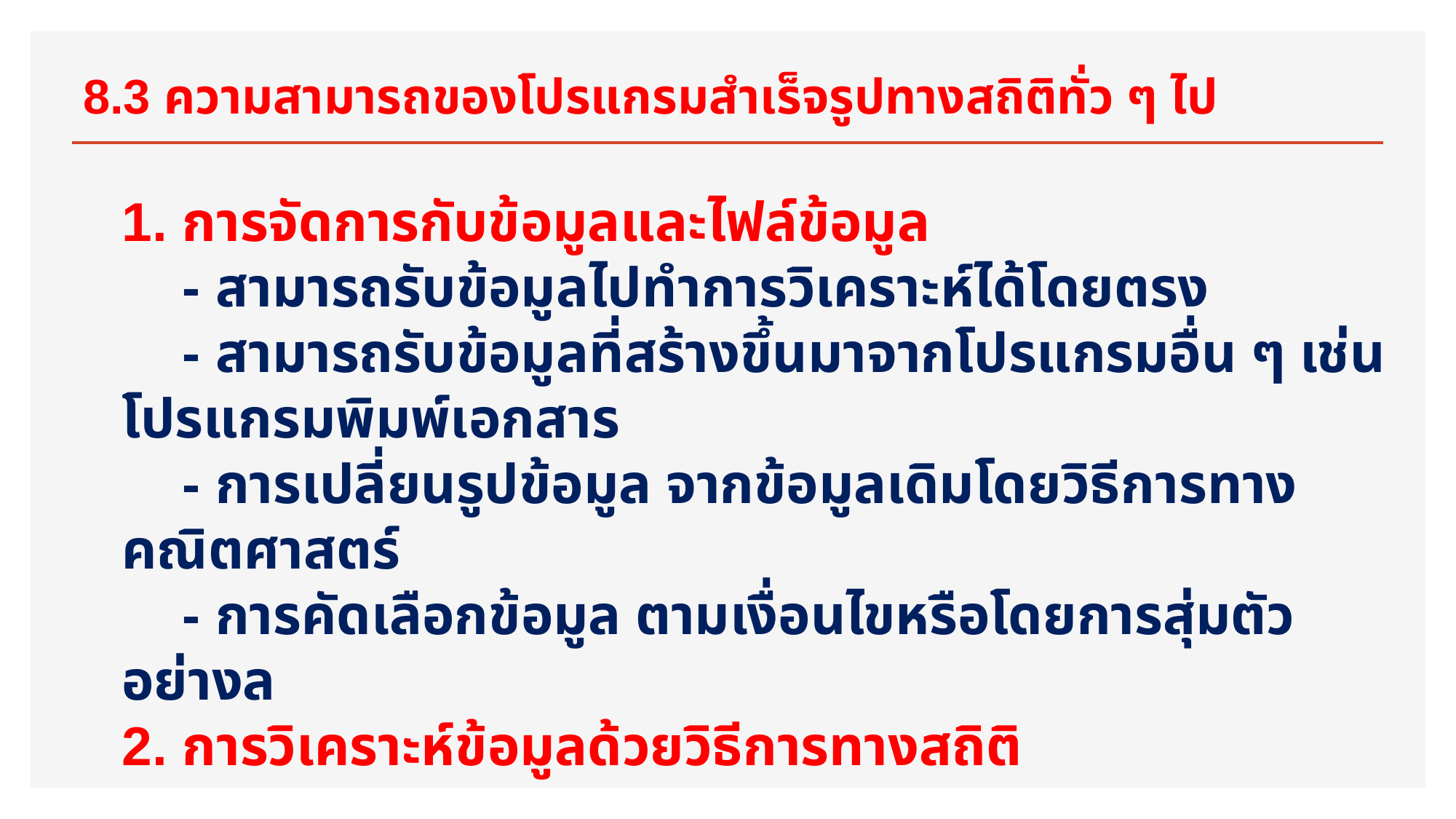

# 8.3 ความสามารถของโปรแกรมสำเร็จรูปทางสถิติทั่ว ๆ ไป
1. การจัดการกับข้อมูลและไฟล์ข้อมูล
    - สามารถรับข้อมูลไปทำการวิเคราะห์ได้โดยตรง
    - สามารถรับข้อมูลที่สร้างขึ้นมาจากโปรแกรมอื่น ๆ เช่นโปรแกรมพิมพ์เอกสาร
    - การเปลี่ยนรูปข้อมูล จากข้อมูลเดิมโดยวิธีการทางคณิตศาสตร์
    - การคัดเลือกข้อมูล ตามเงื่อนไขหรือโดยการสุ่มตัวอย่างล
2. การวิเคราะห์ข้อมูลด้วยวิธีการทางสถิติ